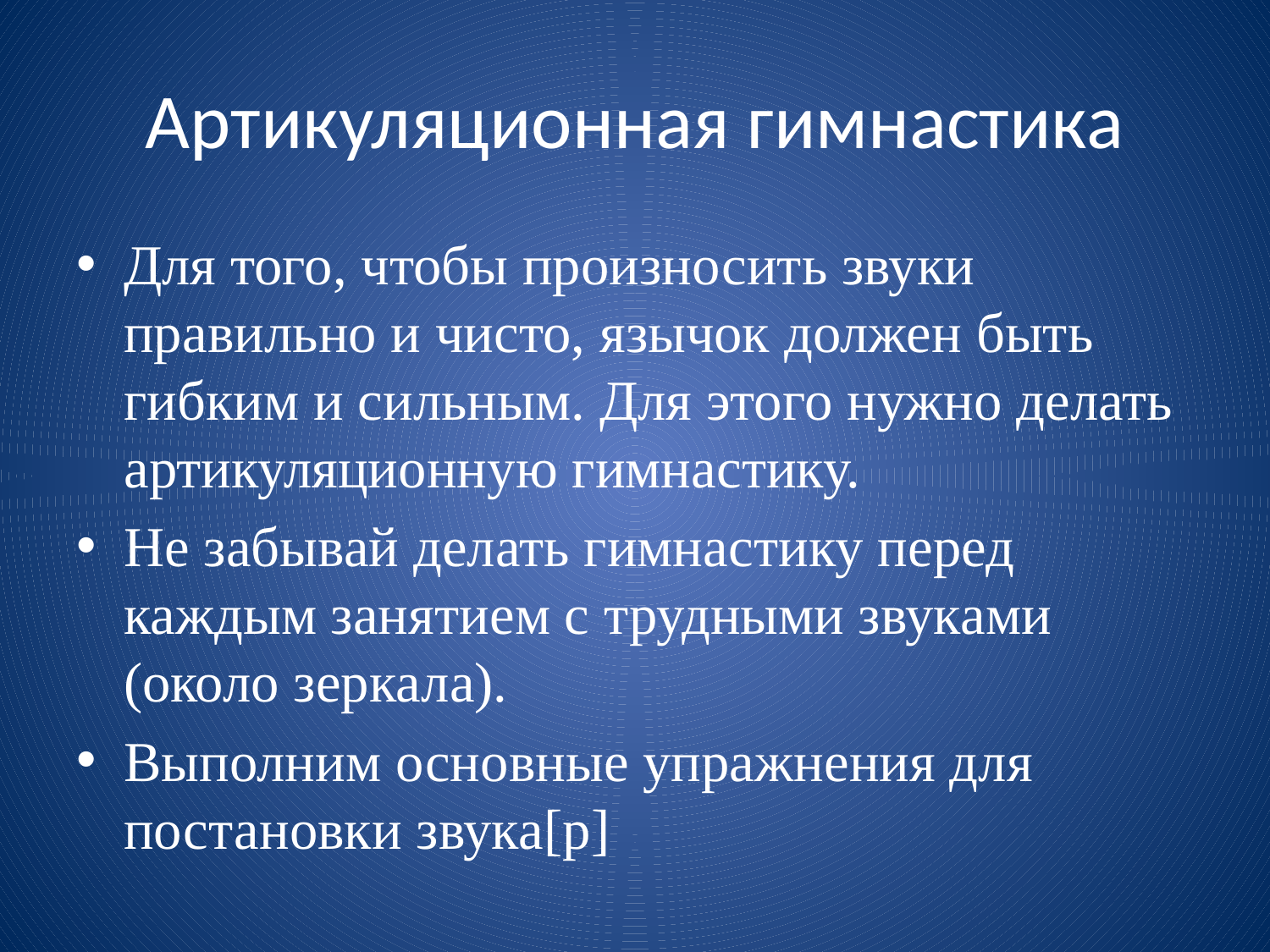

# Артикуляционная гимнастика
Для того, чтобы произносить звуки правильно и чисто, язычок должен быть гибким и сильным. Для этого нужно делать артикуляционную гимнастику.
Не забывай делать гимнастику перед каждым занятием с трудными звуками (около зеркала).
Выполним основные упражнения для постановки звука[р]